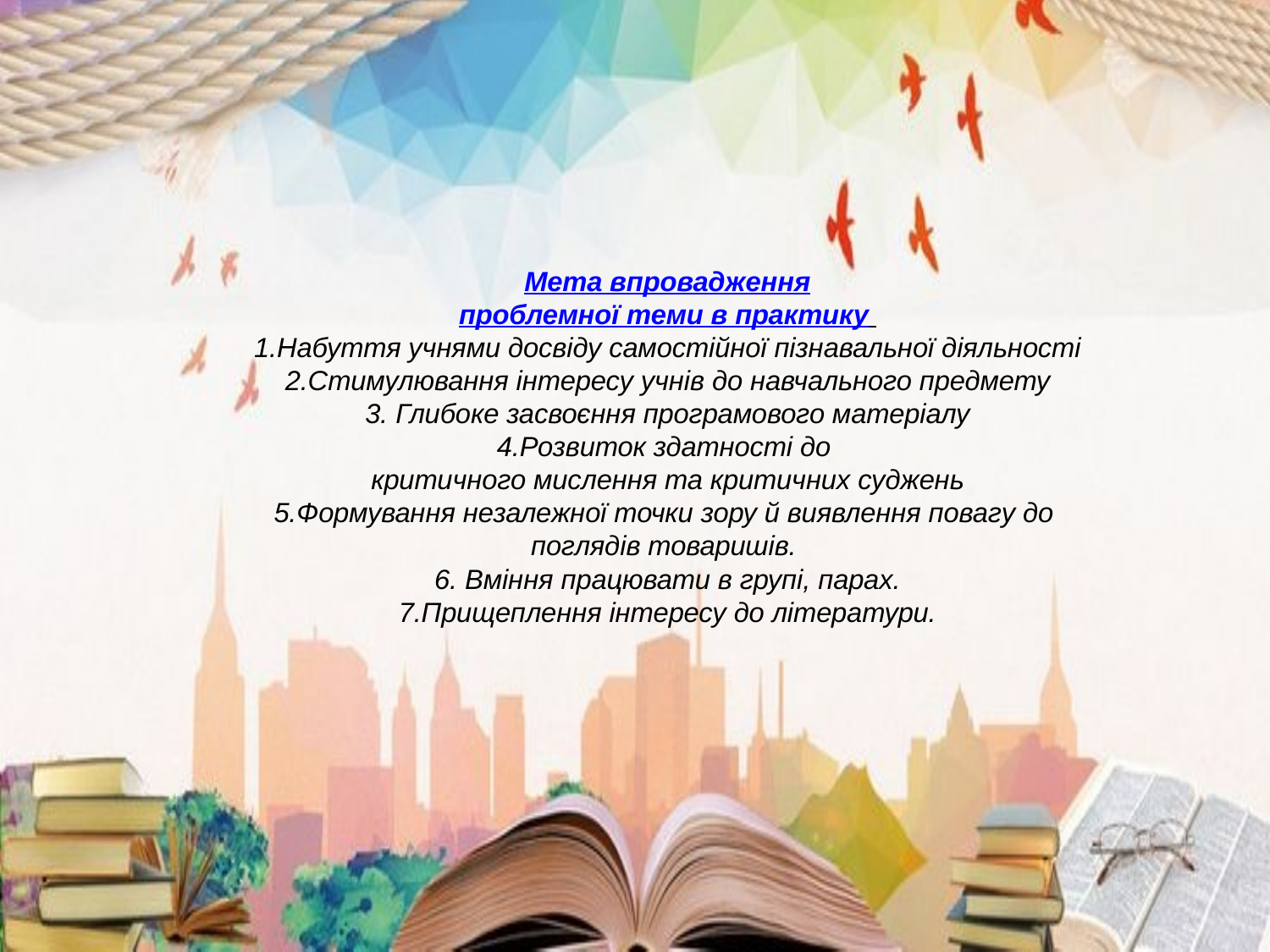

# Мета впровадження проблемної теми в практику 1.Набуття учнями досвіду самостійної пізнавальної діяльності 2.Стимулювання інтересу учнів до навчального предмету 3. Глибоке засвоєння програмового матеріалу 4.Розвиток здатності до критичного мислення та критичних суджень 5.Формування незалежної точки зору й виявлення повагу до поглядів товаришів. 6. Вміння працювати в групі, парах. 7.Прищеплення інтересу до літератури.